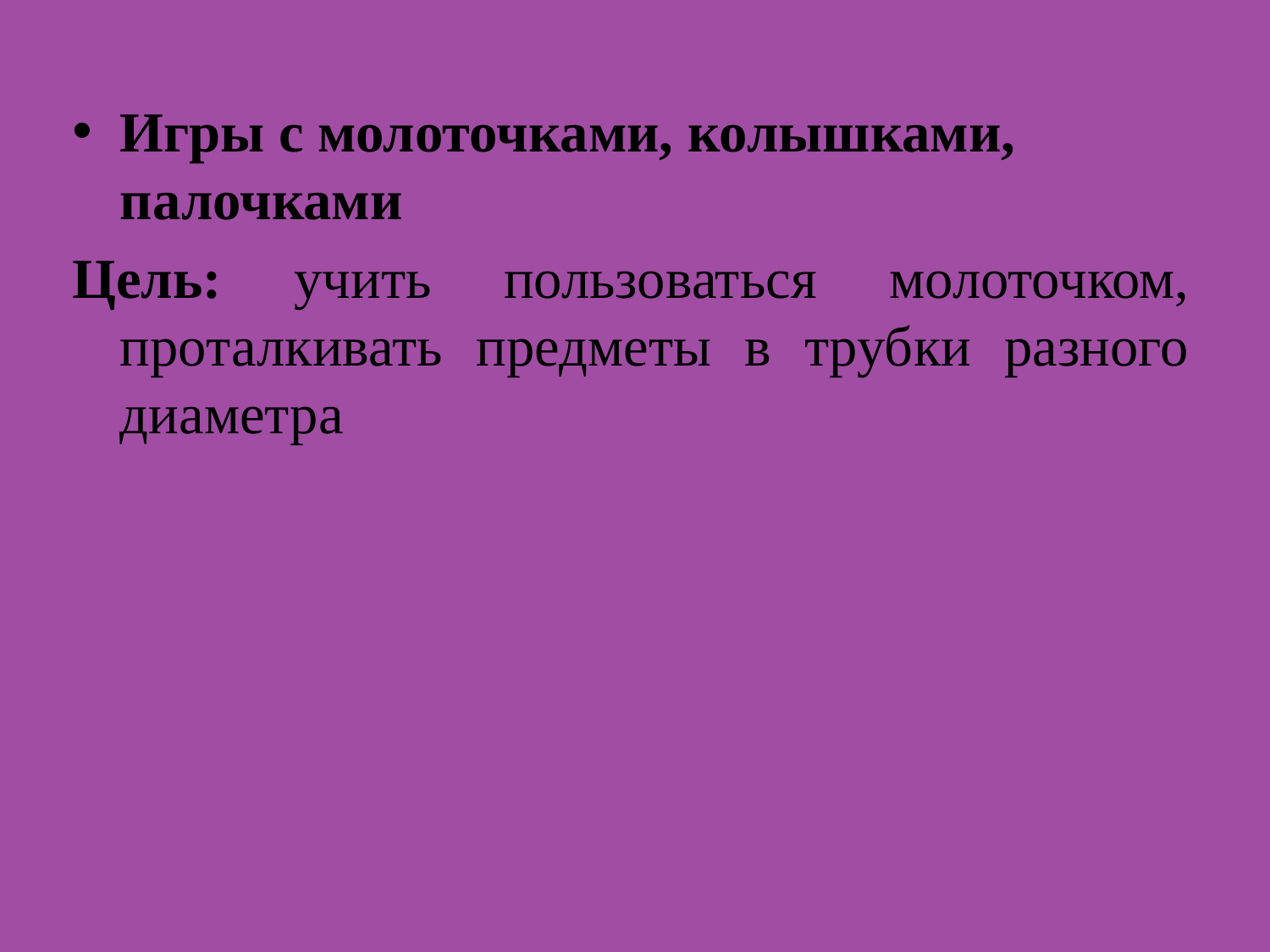

Игры с молоточками, колышками, палочками
Цель: учить пользоваться молоточком, проталкивать предметы в трубки разного диаметра